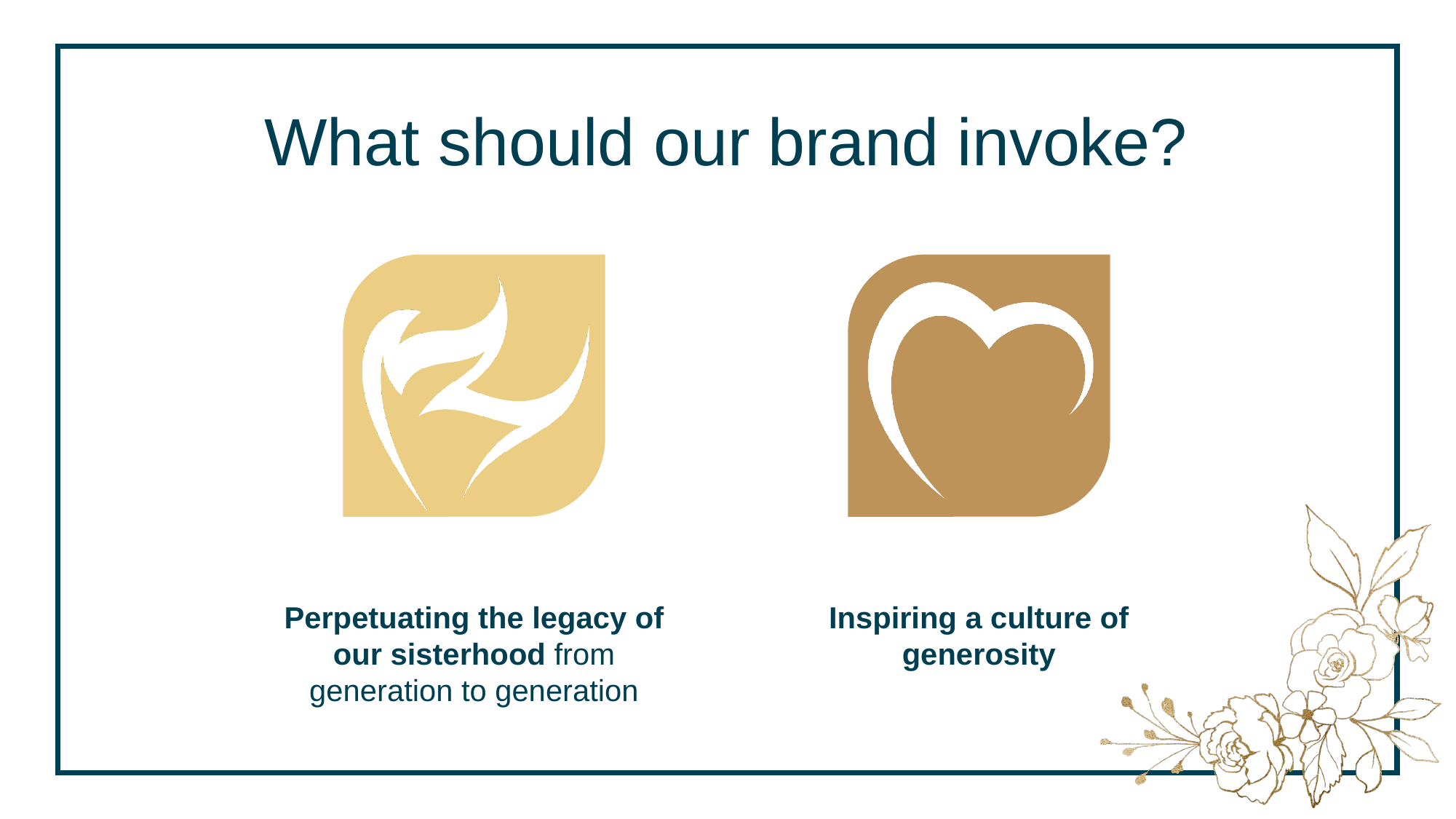

# What should our brand invoke?
Perpetuating the legacy of our sisterhood from generation to generation
Inspiring a culture of generosity